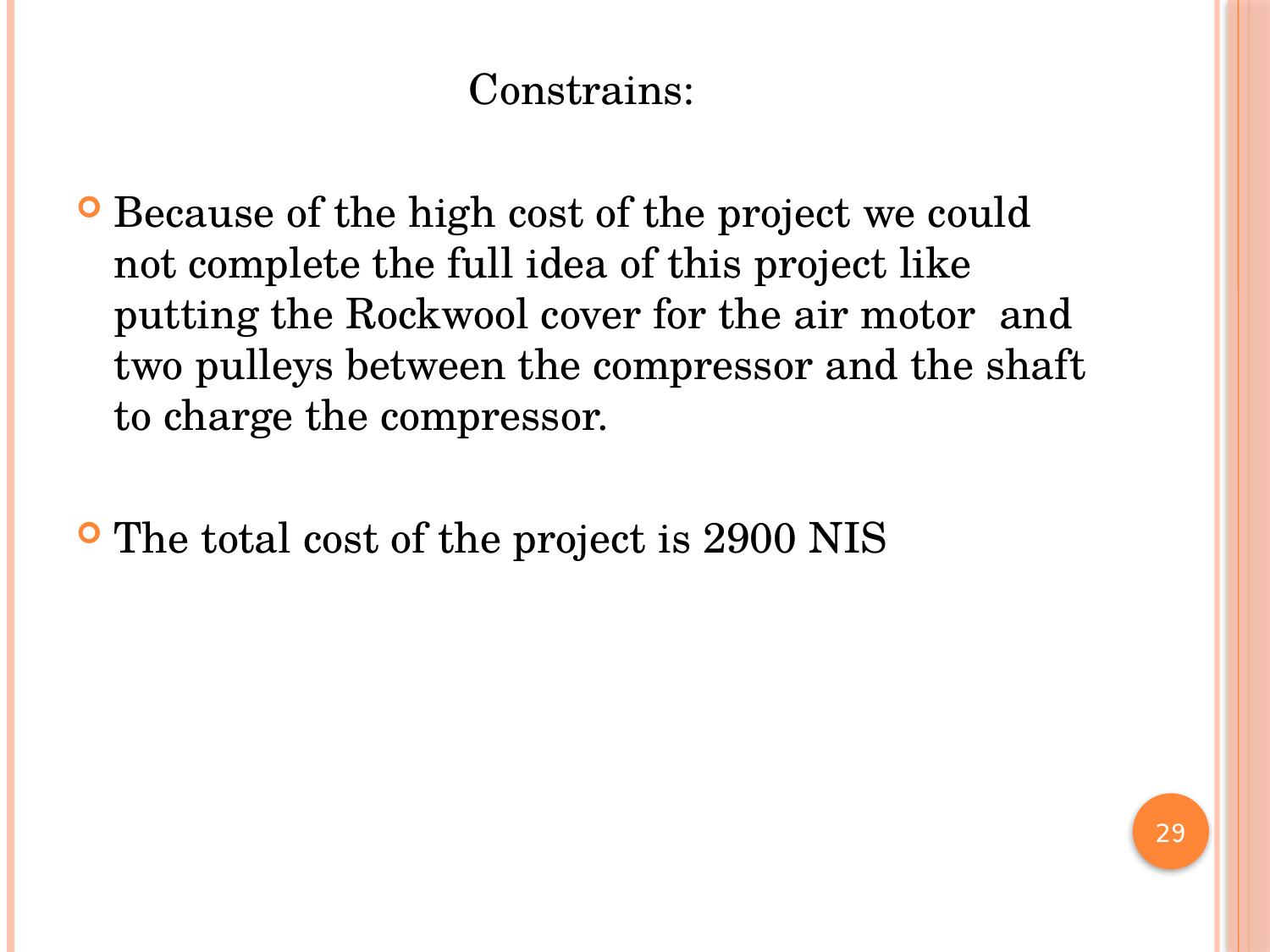

Constrains:

Because of the high cost of the project we could not complete the full idea of this project like putting the Rockwool cover for the air motor  and two pulleys between the compressor and the shaft to charge the compressor.

The total cost of the project is 2900 NIS
29